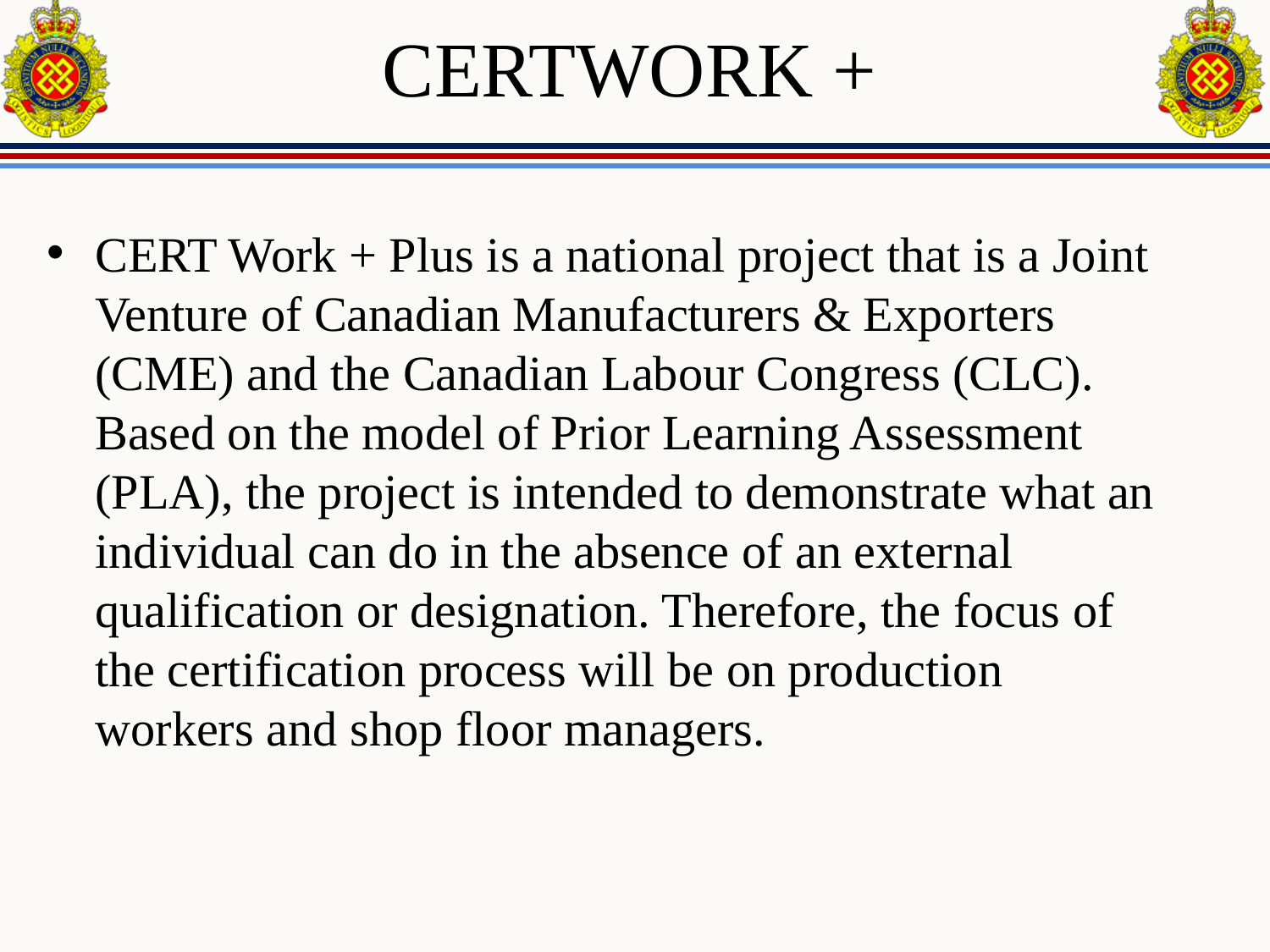

# CERTWORK +
CERT Work + Plus is a national project that is a Joint Venture of Canadian Manufacturers & Exporters (CME) and the Canadian Labour Congress (CLC). Based on the model of Prior Learning Assessment (PLA), the project is intended to demonstrate what an individual can do in the absence of an external qualification or designation. Therefore, the focus of the certification process will be on production workers and shop floor managers.